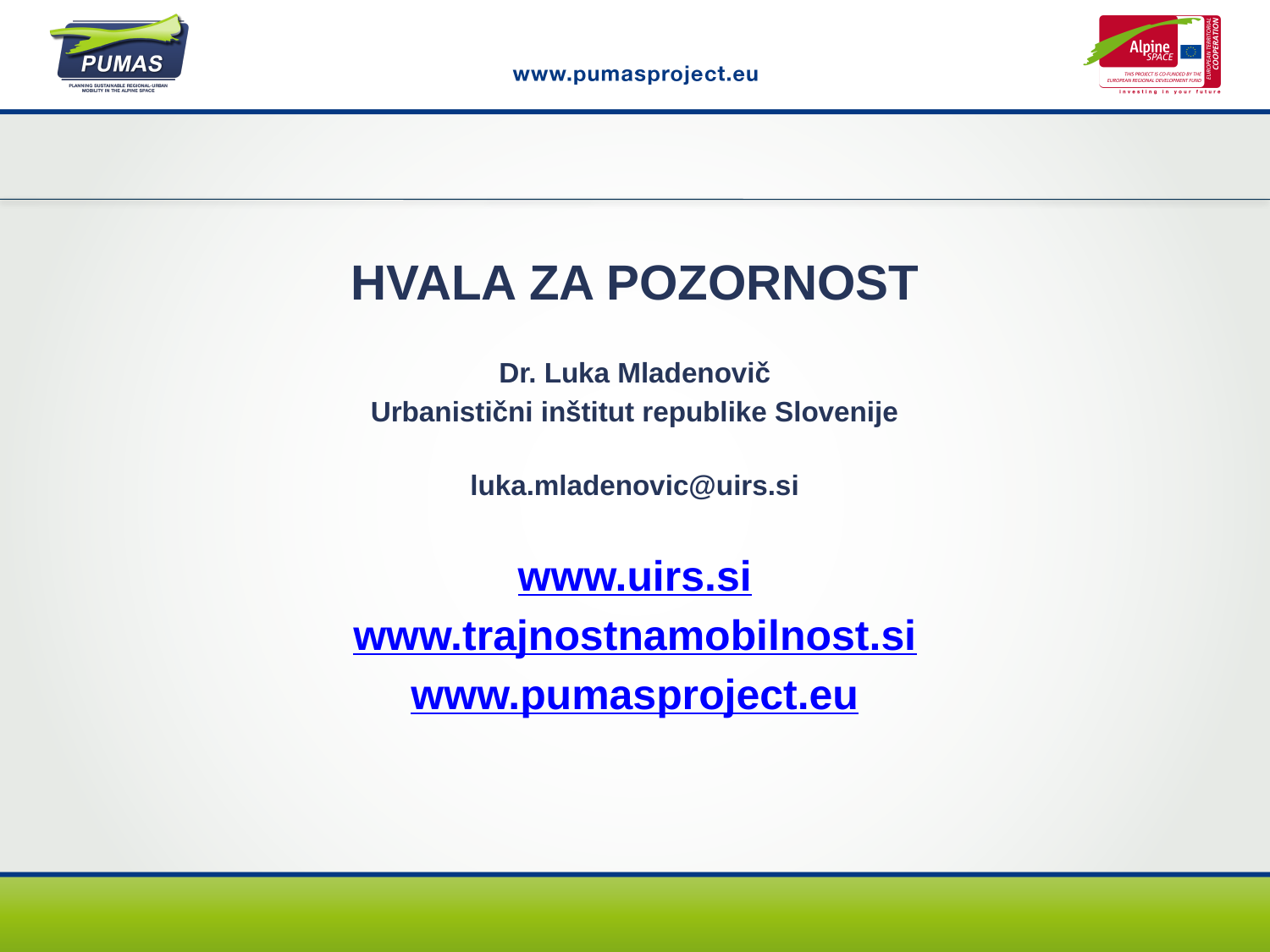

Hvala za pozornost

Dr. Luka Mladenovič
Urbanistični inštitut republike Slovenije
luka.mladenovic@uirs.si

www.uirs.si
www.trajnostnamobilnost.si
www.pumasproject.eu